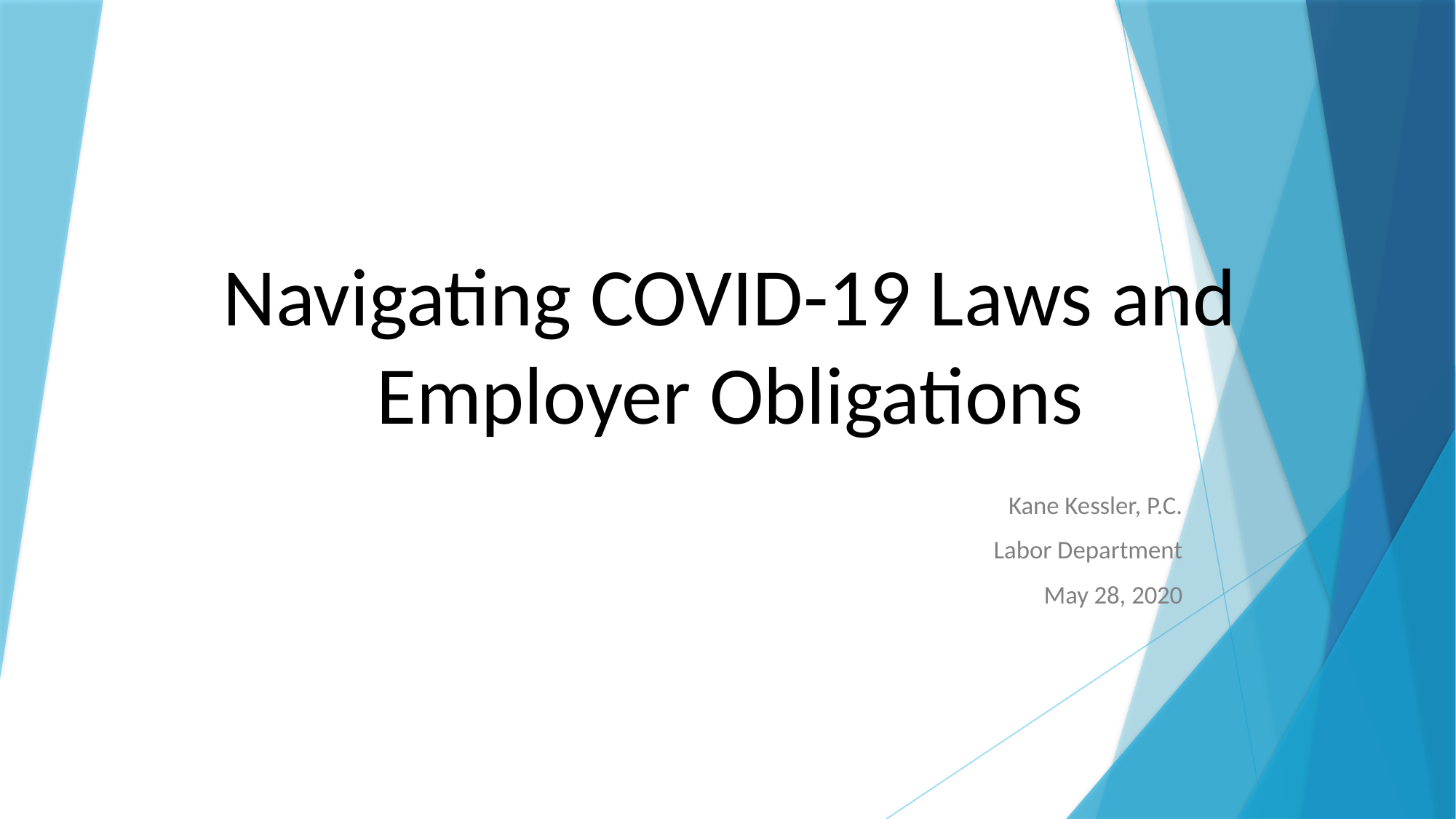

# Navigating COVID-19 Laws and Employer Obligations
Kane Kessler, P.C.
Labor Department
May 28, 2020